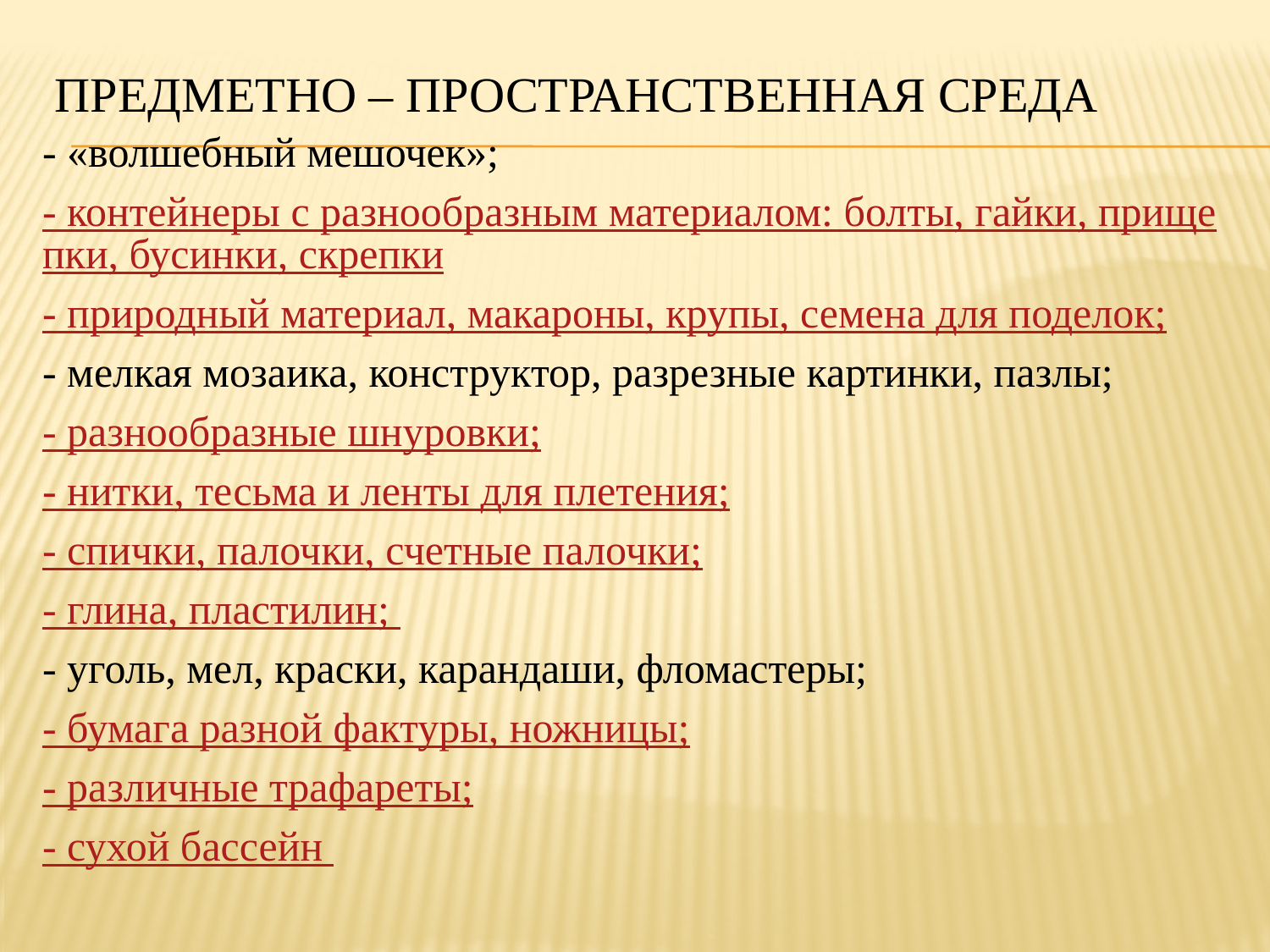

# Предметно – пространственная среда
- «волшебный мешочек»;
- контейнеры с разнообразным материалом: болты, гайки, прищепки, бусинки, скрепки
- природный материал, макароны, крупы, семена для поделок;
- мелкая мозаика, конструктор, разрезные картинки, пазлы;
- разнообразные шнуровки;
- нитки, тесьма и ленты для плетения;
- спички, палочки, счетные палочки;
- глина, пластилин;
- уголь, мел, краски, карандаши, фломастеры;
- бумага разной фактуры, ножницы;
- различные трафареты;
- сухой бассейн